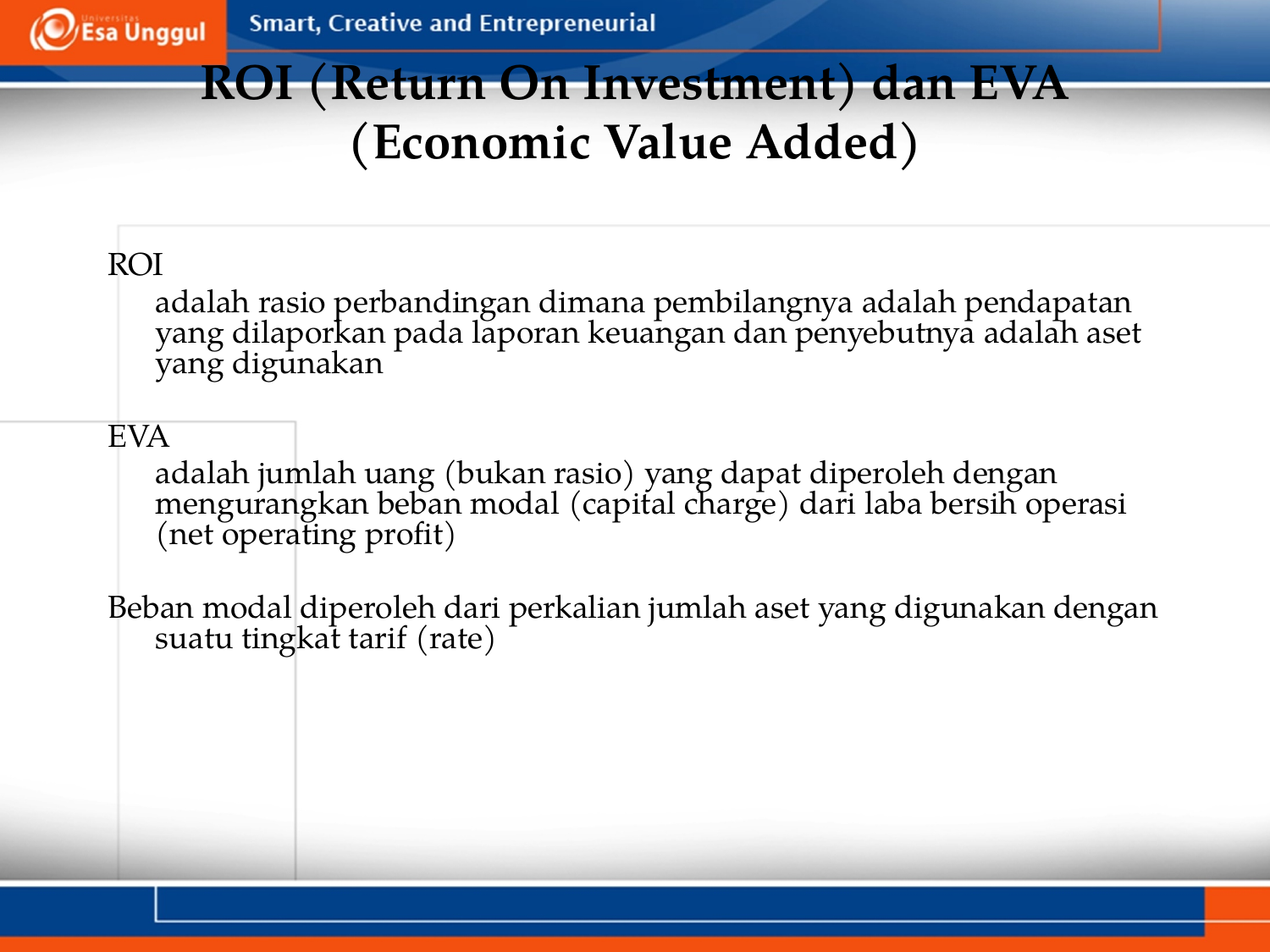

# ROI (Return On Investment) dan EVA (Economic Value Added)

ROI
	adalah rasio perbandingan dimana pembilangnya adalah pendapatan yang dilaporkan pada laporan keuangan dan penyebutnya adalah aset yang digunakan

EVA
	adalah jumlah uang (bukan rasio) yang dapat diperoleh dengan mengurangkan beban modal (capital charge) dari laba bersih operasi (net operating profit)

Beban modal diperoleh dari perkalian jumlah aset yang digunakan dengan suatu tingkat tarif (rate)